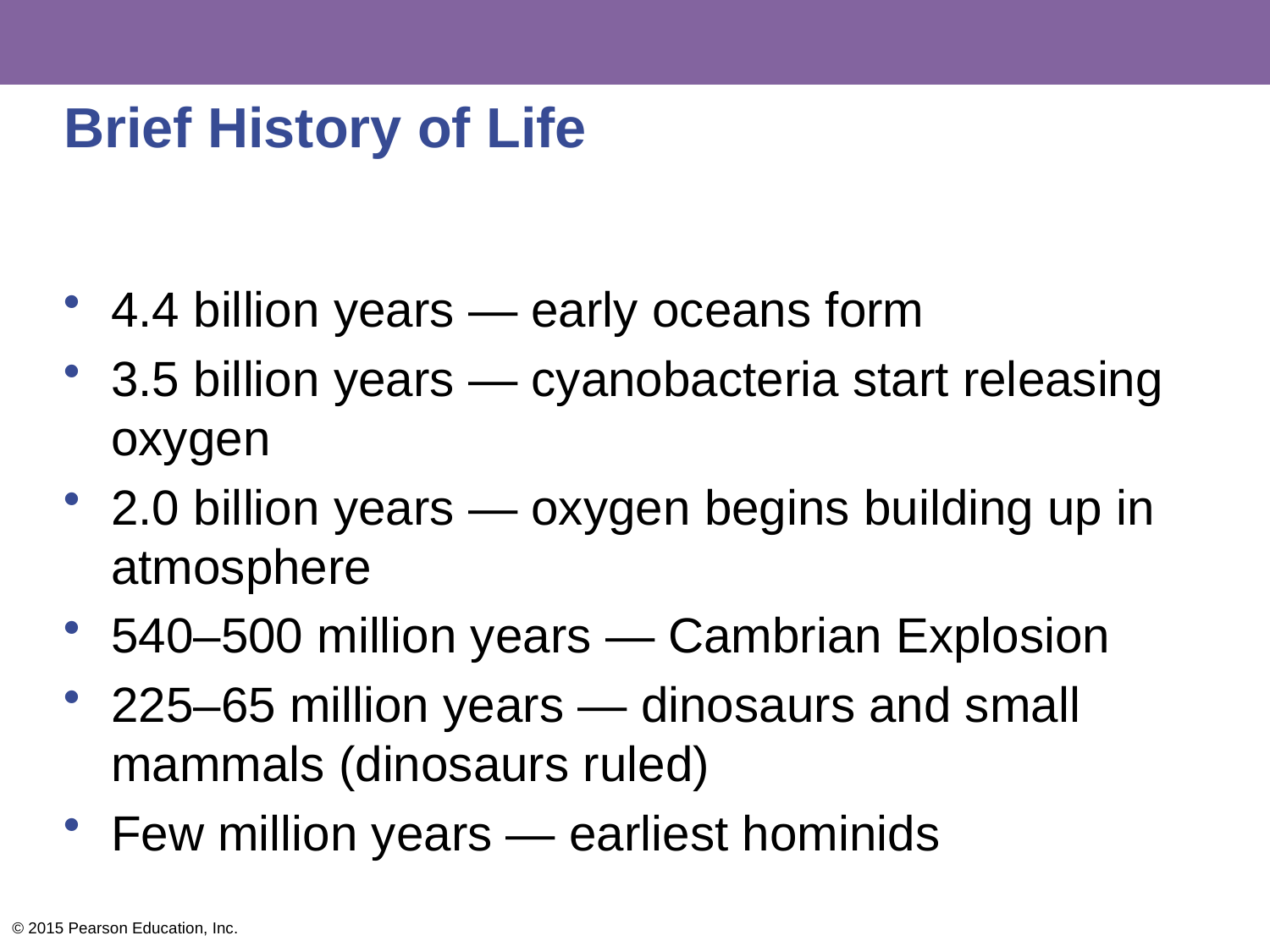

# Brief History of Life
4.4 billion years — early oceans form
3.5 billion years — cyanobacteria start releasing oxygen
2.0 billion years — oxygen begins building up in atmosphere
540–500 million years — Cambrian Explosion
225–65 million years — dinosaurs and small mammals (dinosaurs ruled)
Few million years — earliest hominids
© 2015 Pearson Education, Inc.